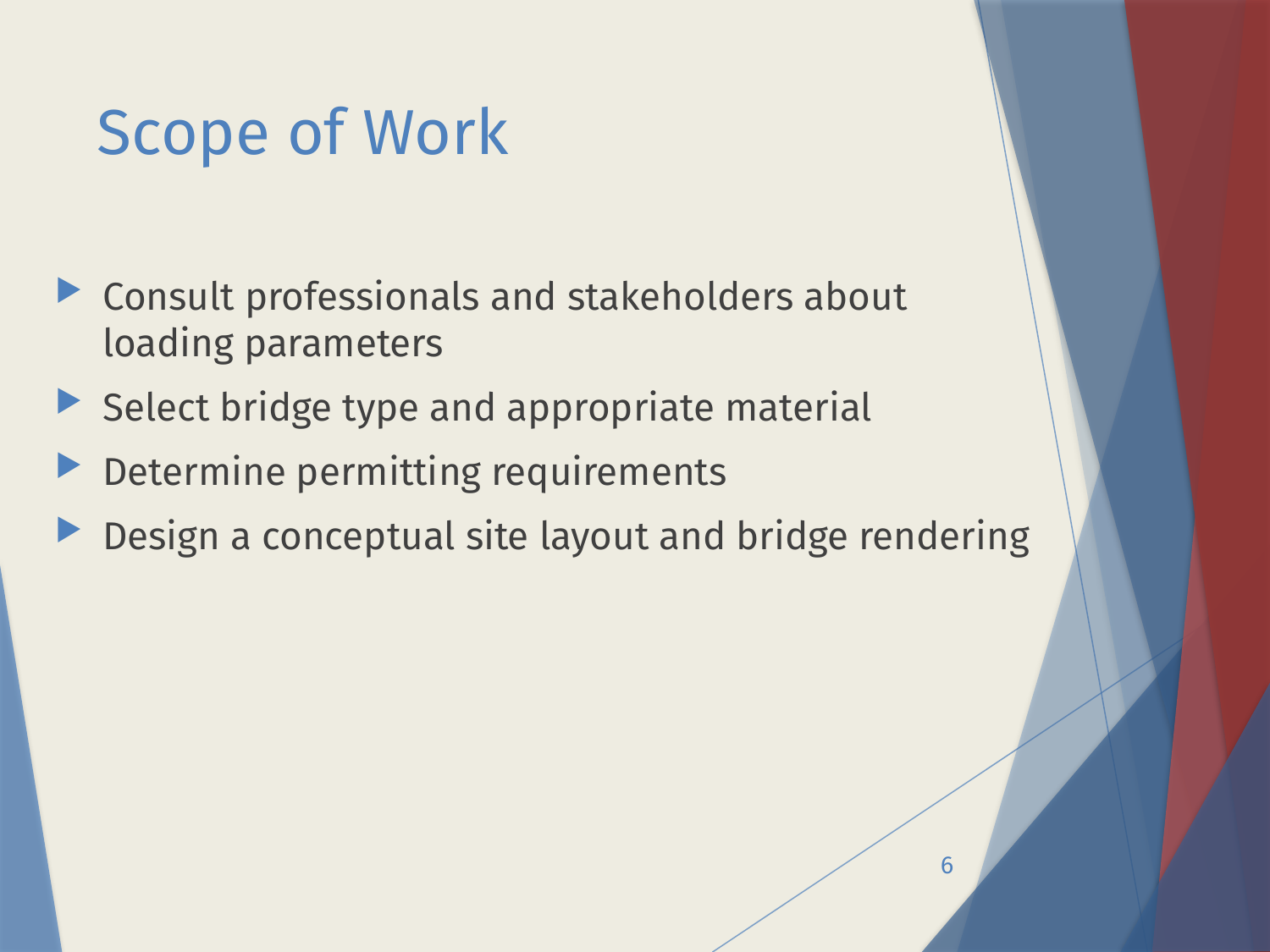

# Scope of Work

Consult professionals and stakeholders about loading parameters
Select bridge type and appropriate material
Determine permitting requirements
Design a conceptual site layout and bridge rendering

6